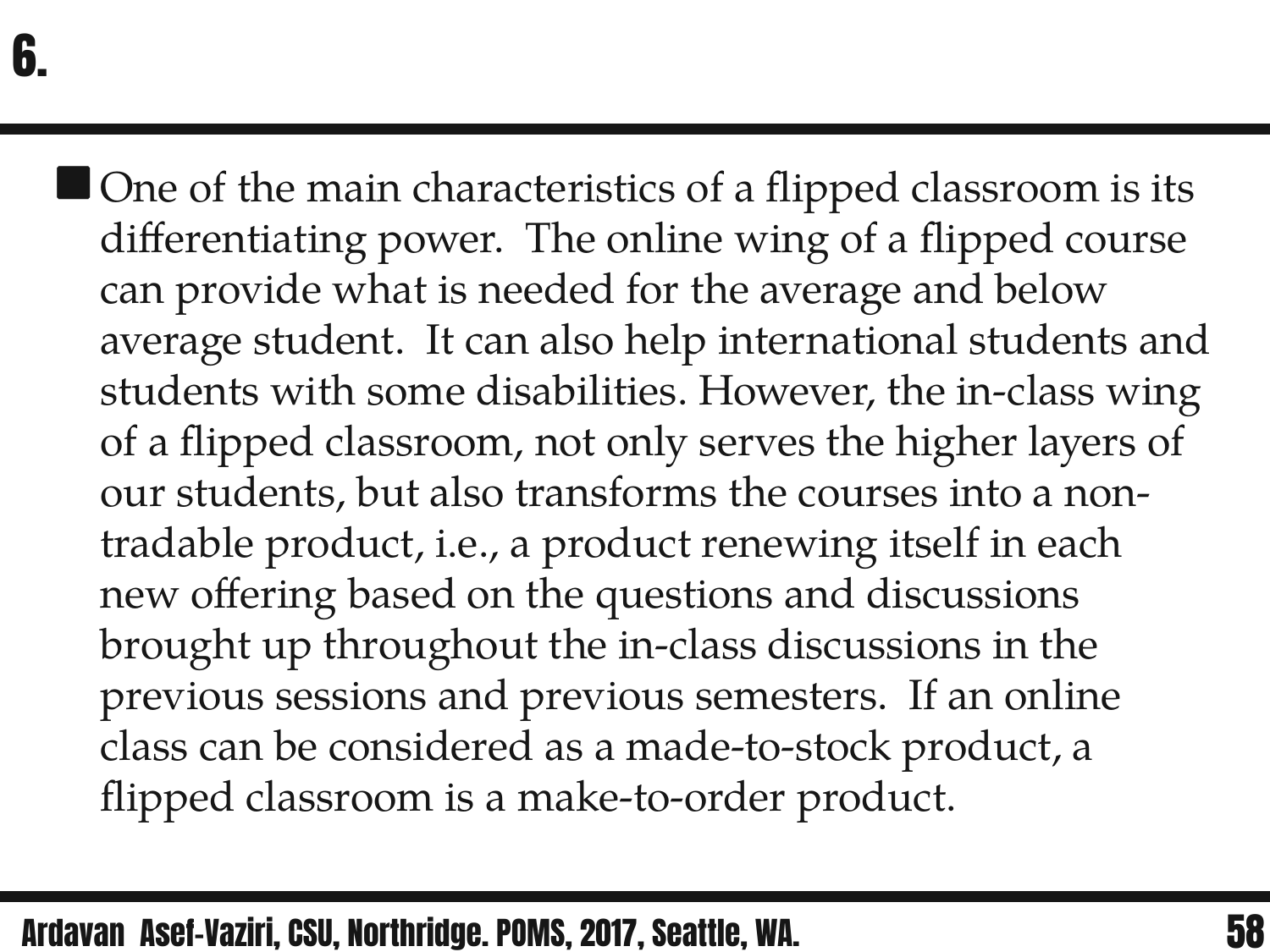

# 6.
One of the main characteristics of a flipped classroom is its differentiating power.  The online wing of a flipped course can provide what is needed for the average and below average student.  It can also help international students and students with some disabilities. However, the in-class wing of a flipped classroom, not only serves the higher layers of our students, but also transforms the courses into a non-tradable product, i.e., a product renewing itself in each new offering based on the questions and discussions brought up throughout the in-class discussions in the previous sessions and previous semesters.  If an online class can be considered as a made-to-stock product, a flipped classroom is a make-to-order product.